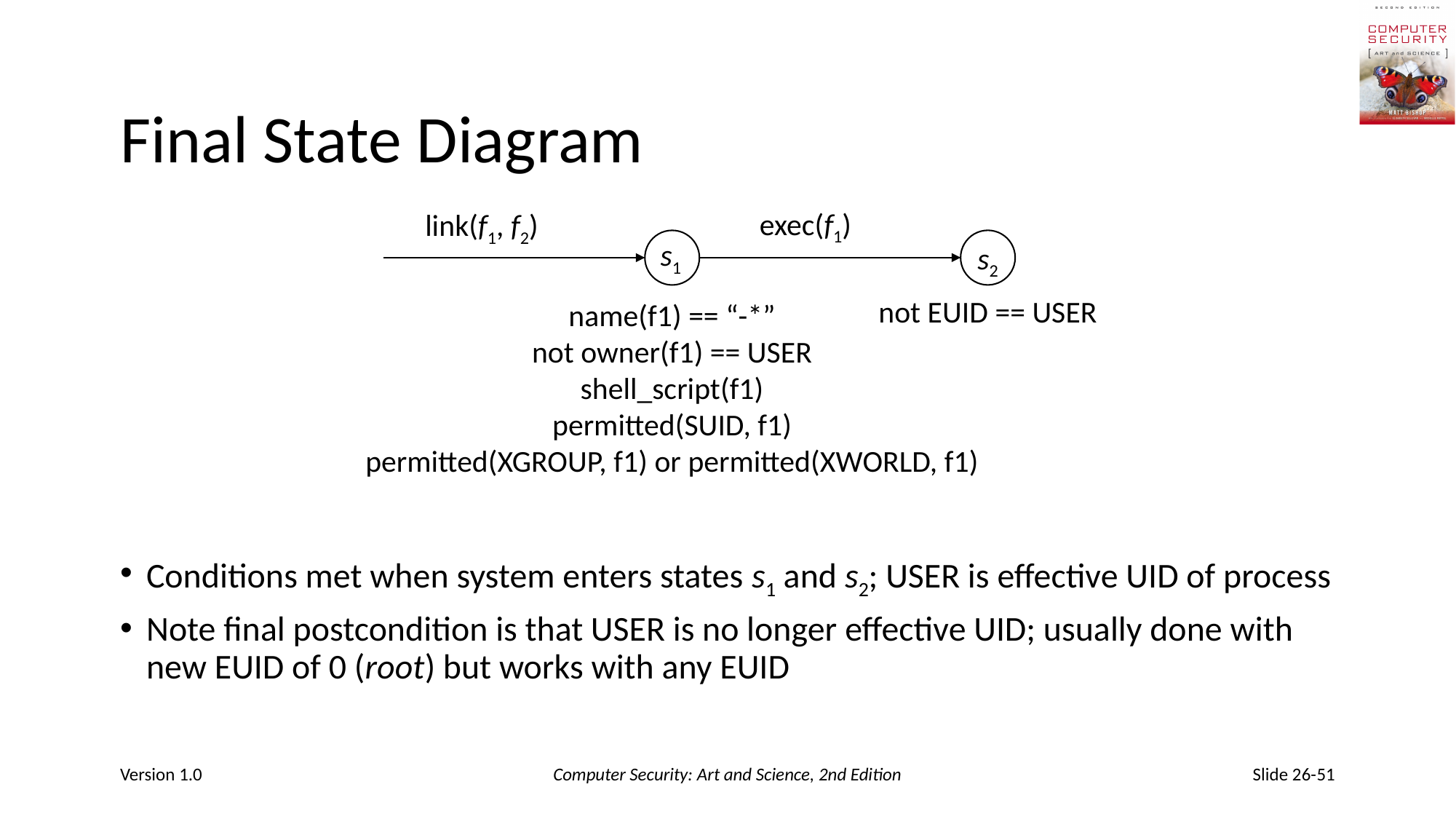

# Final State Diagram
exec(f1)
link(f1, f2)

s1
s2
not EUID == USER
name(f1) == “-*”
not owner(f1) == USER
shell_script(f1)
permitted(SUID, f1)
permitted(XGROUP, f1) or permitted(XWORLD, f1)
Conditions met when system enters states s1 and s2; USER is effective UID of process
Note final postcondition is that USER is no longer effective UID; usually done with new EUID of 0 (root) but works with any EUID
Version 1.0
Computer Security: Art and Science, 2nd Edition
Slide 26-51